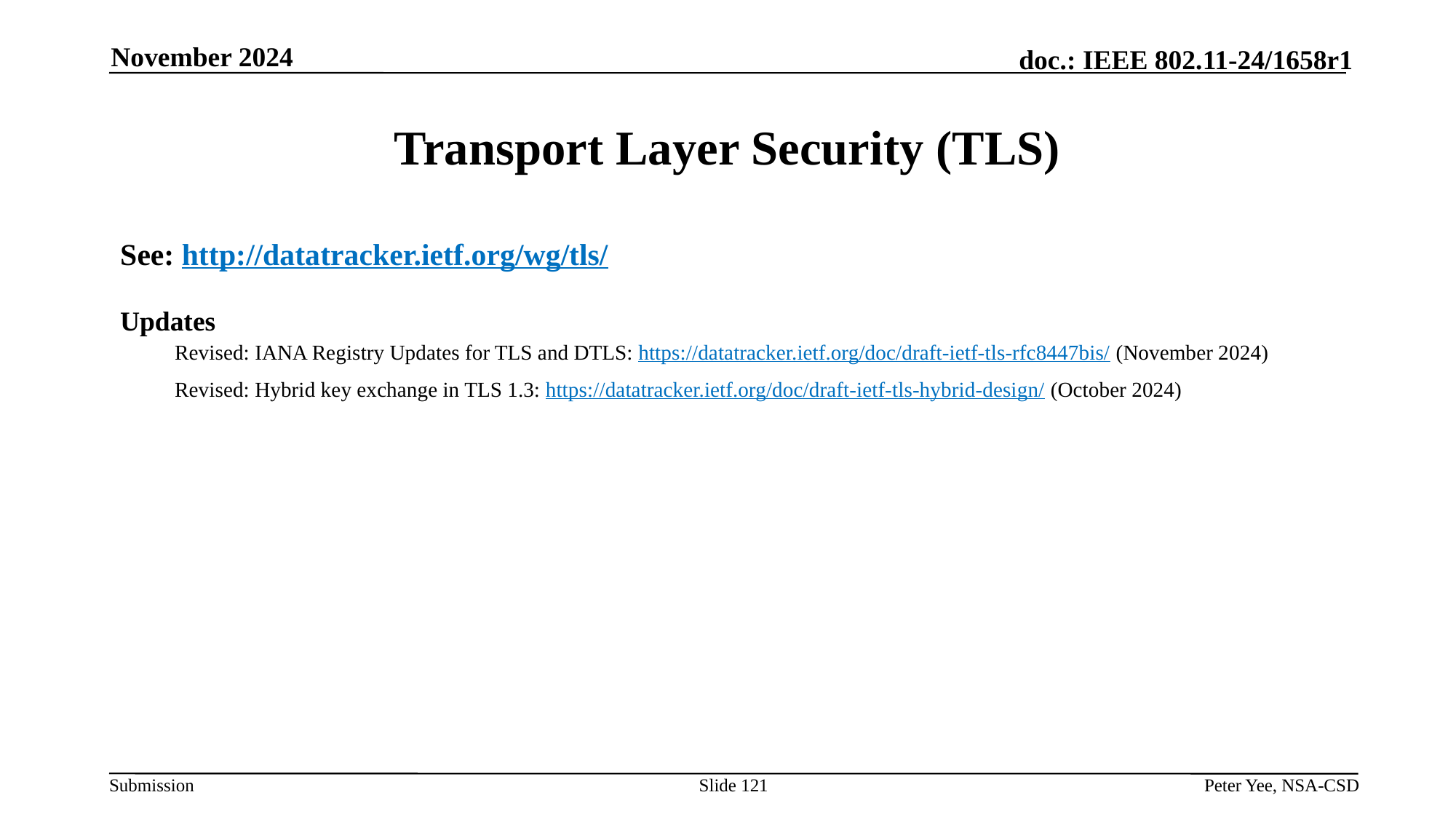

November 2024
# Transport Layer Security (TLS)
See: http://datatracker.ietf.org/wg/tls/

Updates
Revised: IANA Registry Updates for TLS and DTLS: https://datatracker.ietf.org/doc/draft-ietf-tls-rfc8447bis/ (November 2024)
Revised: Hybrid key exchange in TLS 1.3: https://datatracker.ietf.org/doc/draft-ietf-tls-hybrid-design/ (October 2024)
Slide 121
Peter Yee, NSA-CSD